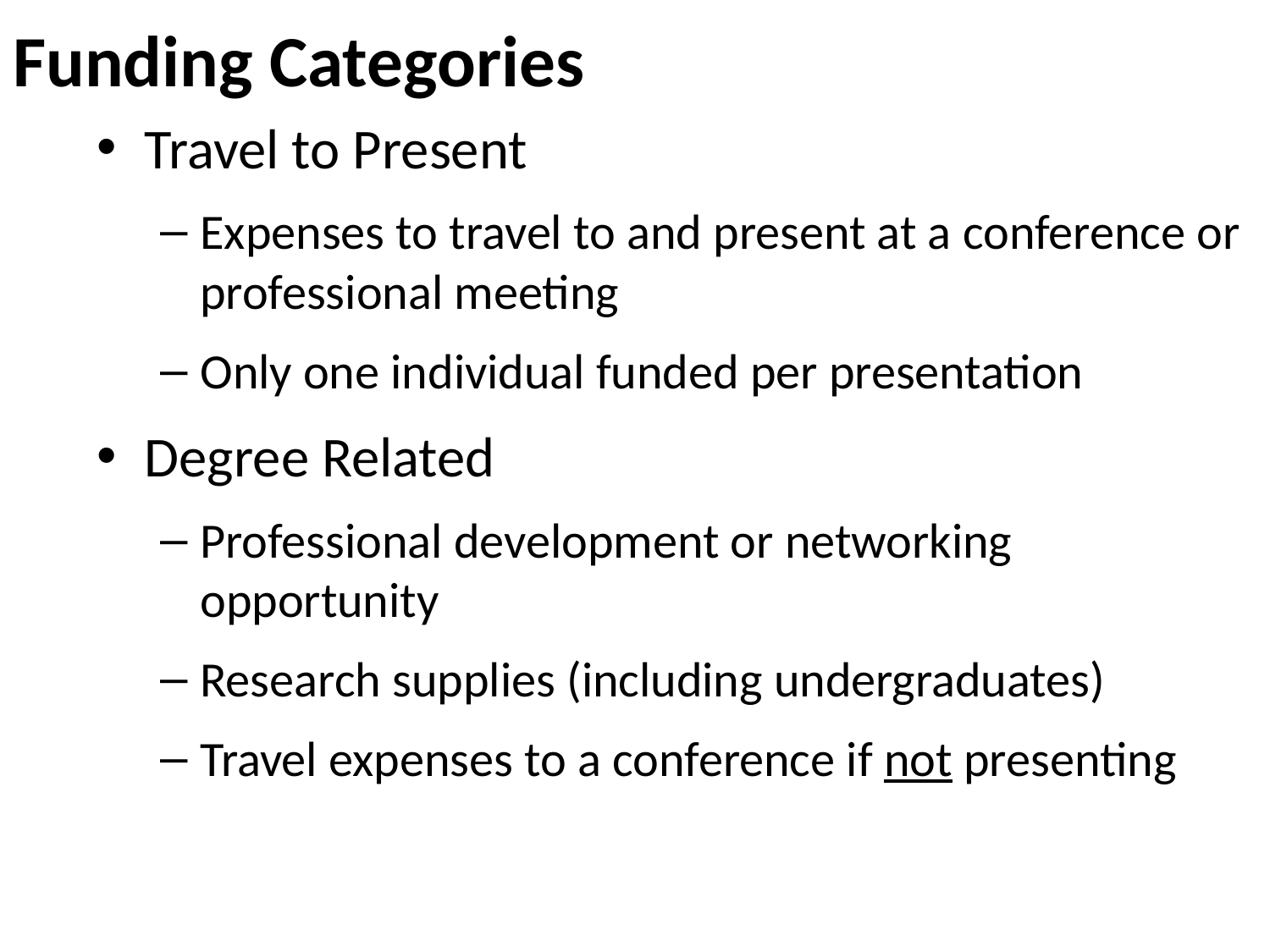

Funding Categories
Travel to Present
Expenses to travel to and present at a conference or professional meeting
Only one individual funded per presentation
Degree Related
Professional development or networking opportunity
Research supplies (including undergraduates)
Travel expenses to a conference if not presenting
GSG Grants Workshop
4